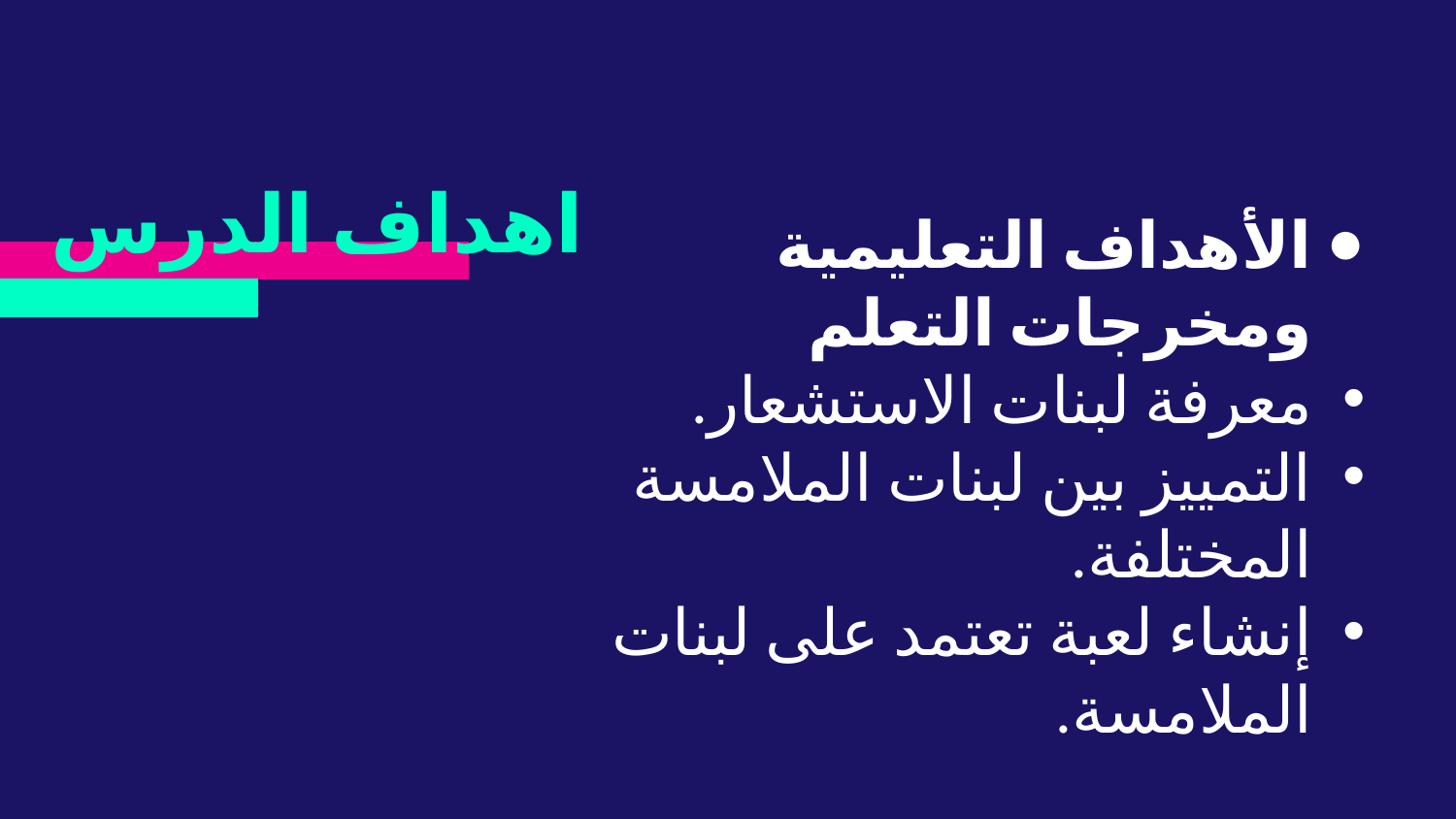

# اهداف الدرس
الأهداف التعليمية ومخرجات التعلم
معرفة لبنات الاستشعار.
التمييز بين لبنات الملامسة المختلفة.
إنشاء لعبة تعتمد على لبنات الملامسة.